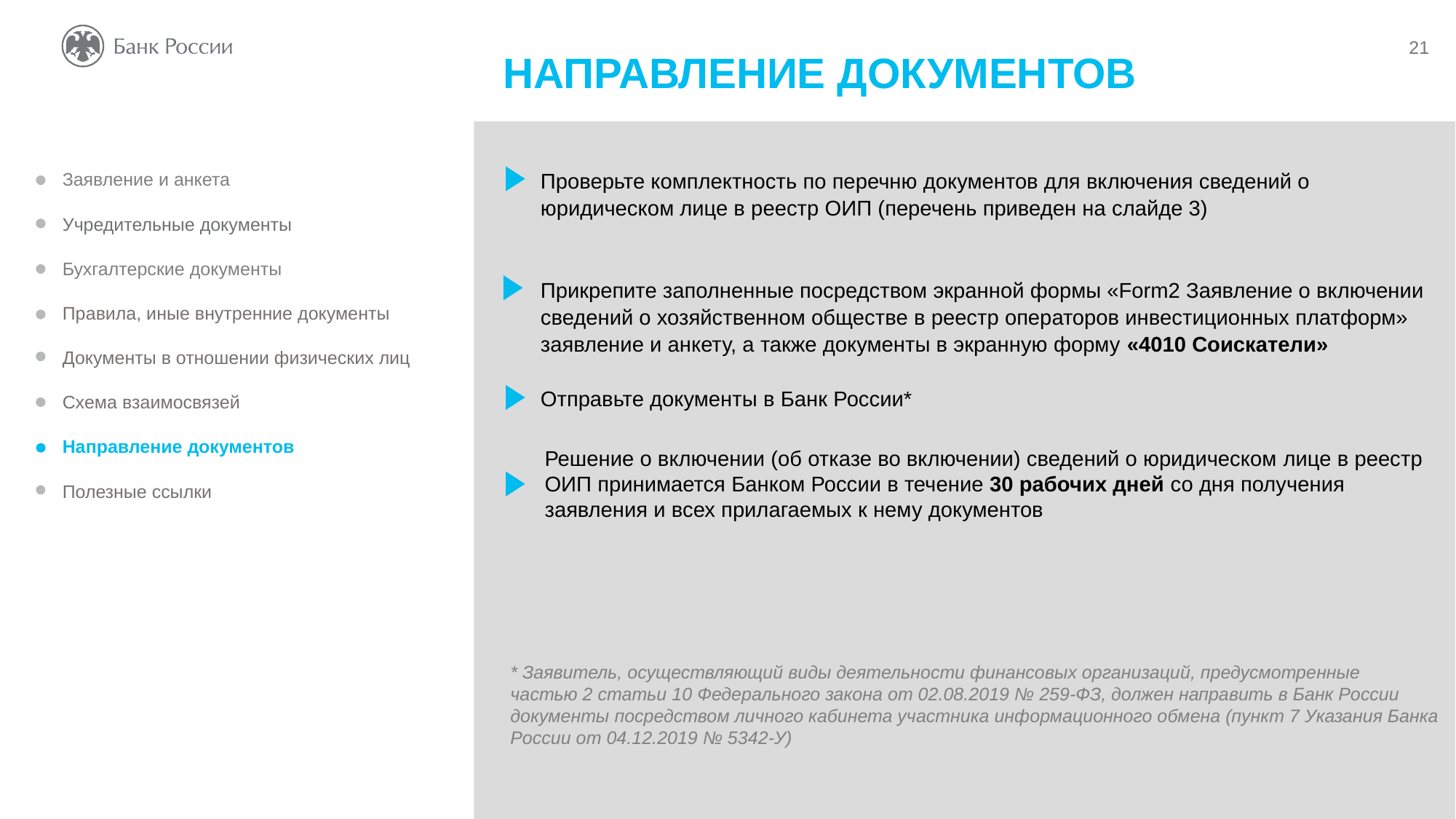

НАПРАВЛЕНИЕ ДОКУМЕНТОВ

Проверьте комплектность по перечню документов для включения сведений о юридическом лице в реестр ОИП (перечень приведен на слайде 3)

Прикрепите заполненные посредством экранной формы «Form2 Заявление о включении сведений о хозяйственном обществе в реестр операторов инвестиционных платформ» заявление и анкету, а также документы в экранную форму «4010 Соискатели»

Отправьте документы в Банк России*

Заявление и анкета
Учредительные документы
Бухгалтерские документы
Правила, иные внутренние документы
Документы в отношении физических лиц
Схема взаимосвязей
Направление документов
Полезные ссылки

Решение о включении (об отказе во включении) сведений о юридическом лице в реестр ОИП принимается Банком России в течение 30 рабочих дней со дня получения заявления и всех прилагаемых к нему документов

* Заявитель, осуществляющий виды деятельности финансовых организаций, предусмотренные
частью 2 статьи 10 Федерального закона от 02.08.2019 № 259-ФЗ, должен направить в Банк России документы посредством личного кабинета участника информационного обмена (пункт 7 Указания Банка России от 04.12.2019 № 5342-У)